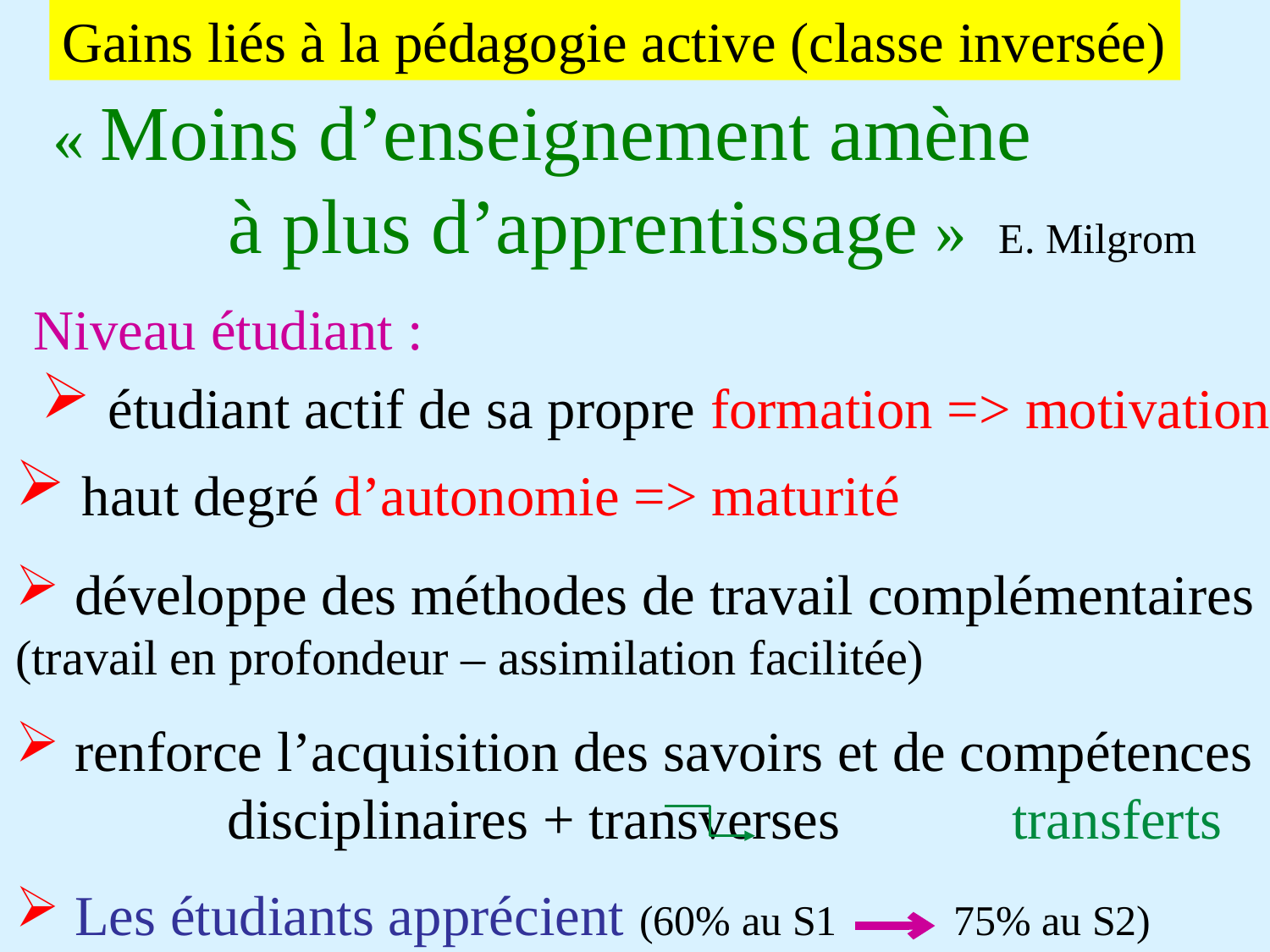

Gains liés à la pédagogie active (classe inversée)
 « Moins d’enseignement amène
          à plus d’apprentissage »  E. Milgrom

Niveau étudiant :

 étudiant actif de sa propre formation => motivation
 haut degré d’autonomie => maturité

 développe des méthodes de travail complémentaires
(travail en profondeur – assimilation facilitée)

 renforce l’acquisition des savoirs et de compétences                disciplinaires + transverses            transferts

 Les étudiants apprécient (60% au S1           75% au S2)